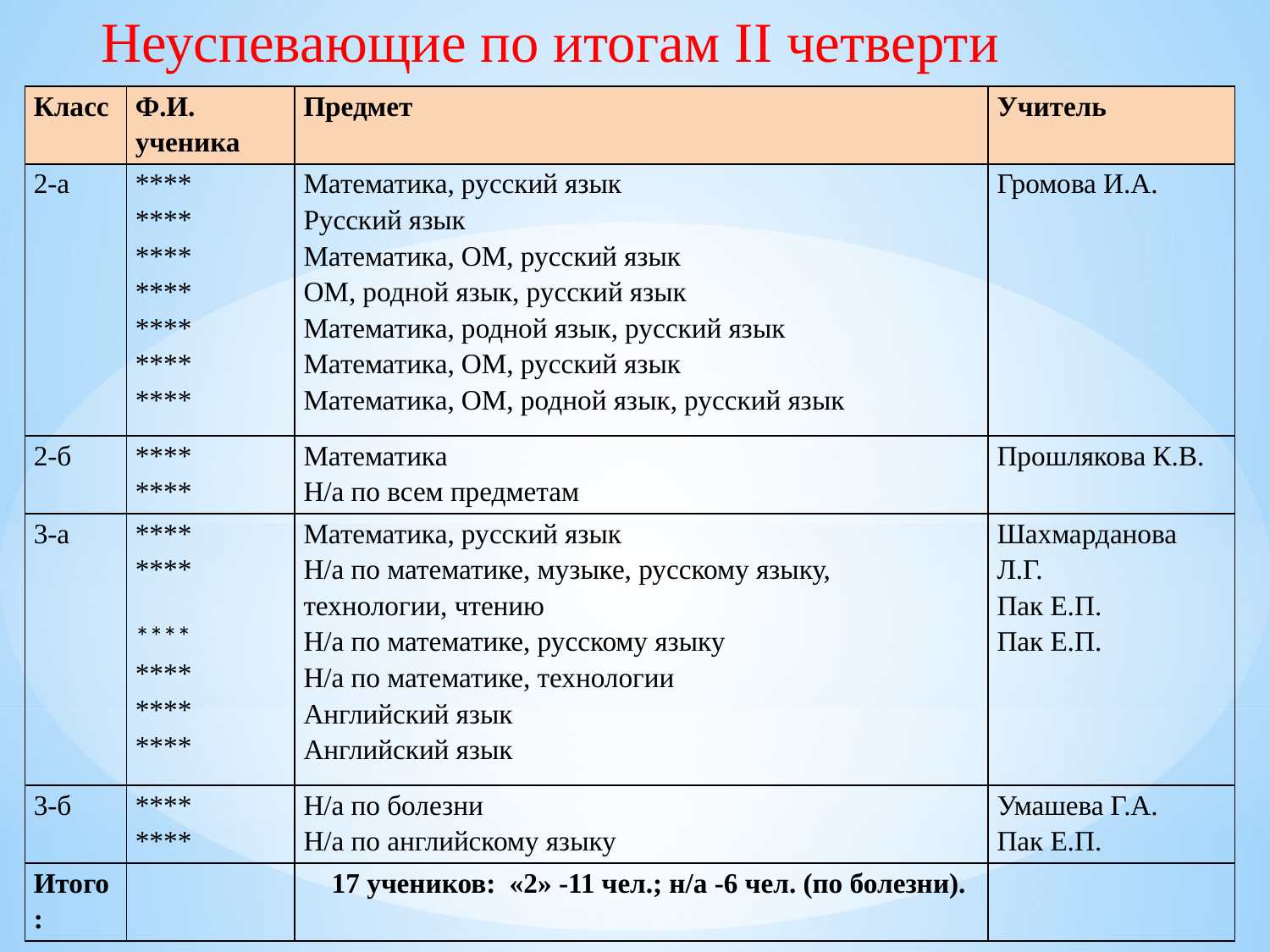

Неуспевающие по итогам II четверти
| Класс | Ф.И. ученика | Предмет | Учитель |
| --- | --- | --- | --- |
| 2-а | \*\*\*\* \*\*\*\* \*\*\*\* \*\*\*\* \*\*\*\* \*\*\*\* \*\*\*\* | Математика, русский язык Русский язык Математика, ОМ, русский язык ОМ, родной язык, русский язык Математика, родной язык, русский язык Математика, ОМ, русский язык Математика, ОМ, родной язык, русский язык | Громова И.А. |
| 2-б | \*\*\*\* \*\*\*\* | Математика Н/а по всем предметам | Прошлякова К.В. |
| 3-а | \*\*\*\* \*\*\*\* \*\*\*\* \*\*\*\* \*\*\*\* \*\*\*\* | Математика, русский язык Н/а по математике, музыке, русскому языку, технологии, чтению Н/а по математике, русскому языку Н/а по математике, технологии Английский язык Английский язык | Шахмарданова Л.Г. Пак Е.П. Пак Е.П. |
| 3-б | \*\*\*\* \*\*\*\* | Н/а по болезни Н/а по английскому языку | Умашева Г.А. Пак Е.П. |
| Итого: |  | 17 учеников: «2» -11 чел.; н/а -6 чел. (по болезни). |  |